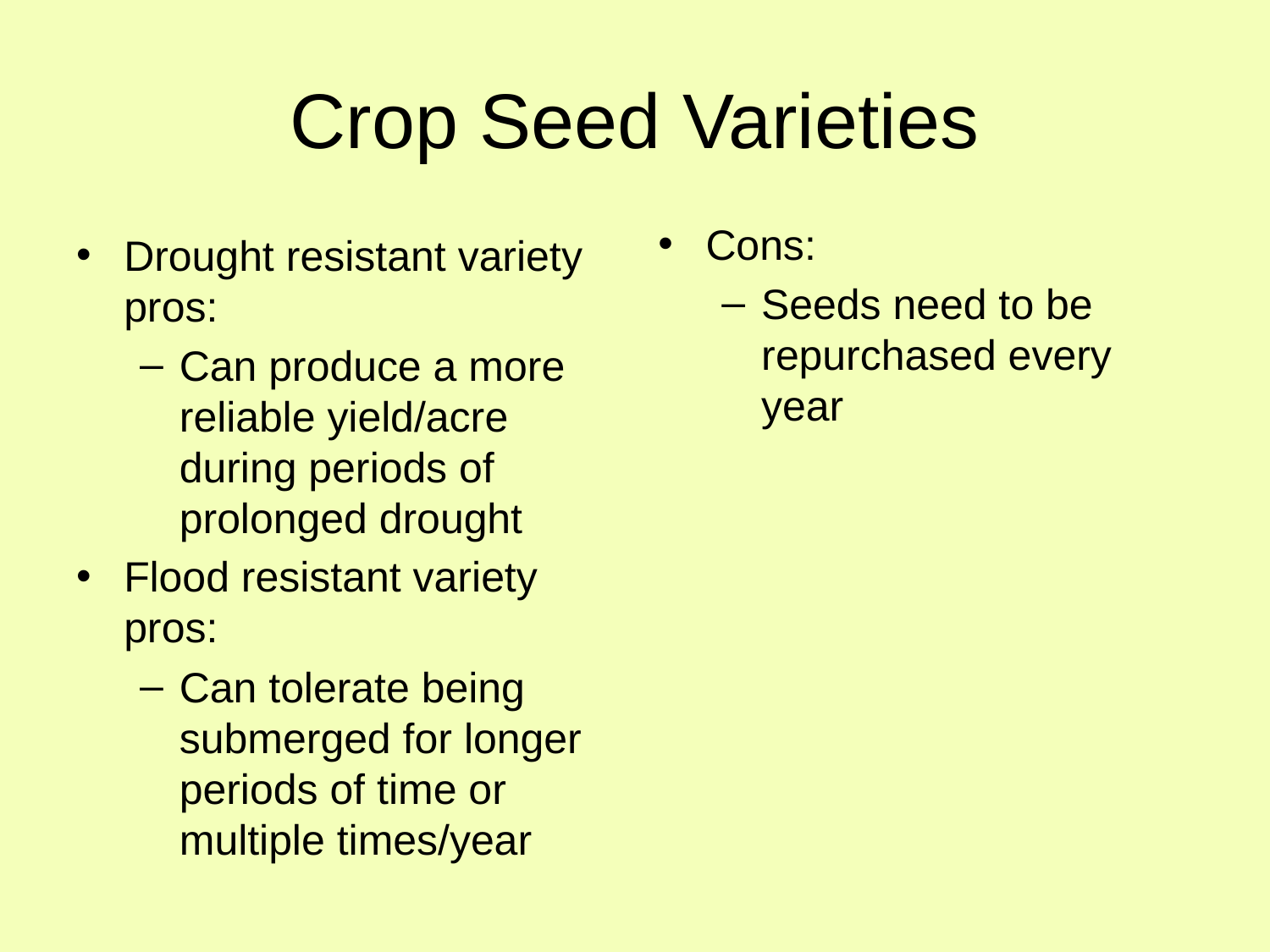

# Crop Seed Varieties
Cons:
Seeds need to be repurchased every year
Drought resistant variety pros:
Can produce a more reliable yield/acre during periods of prolonged drought
Flood resistant variety pros:
Can tolerate being submerged for longer periods of time or multiple times/year